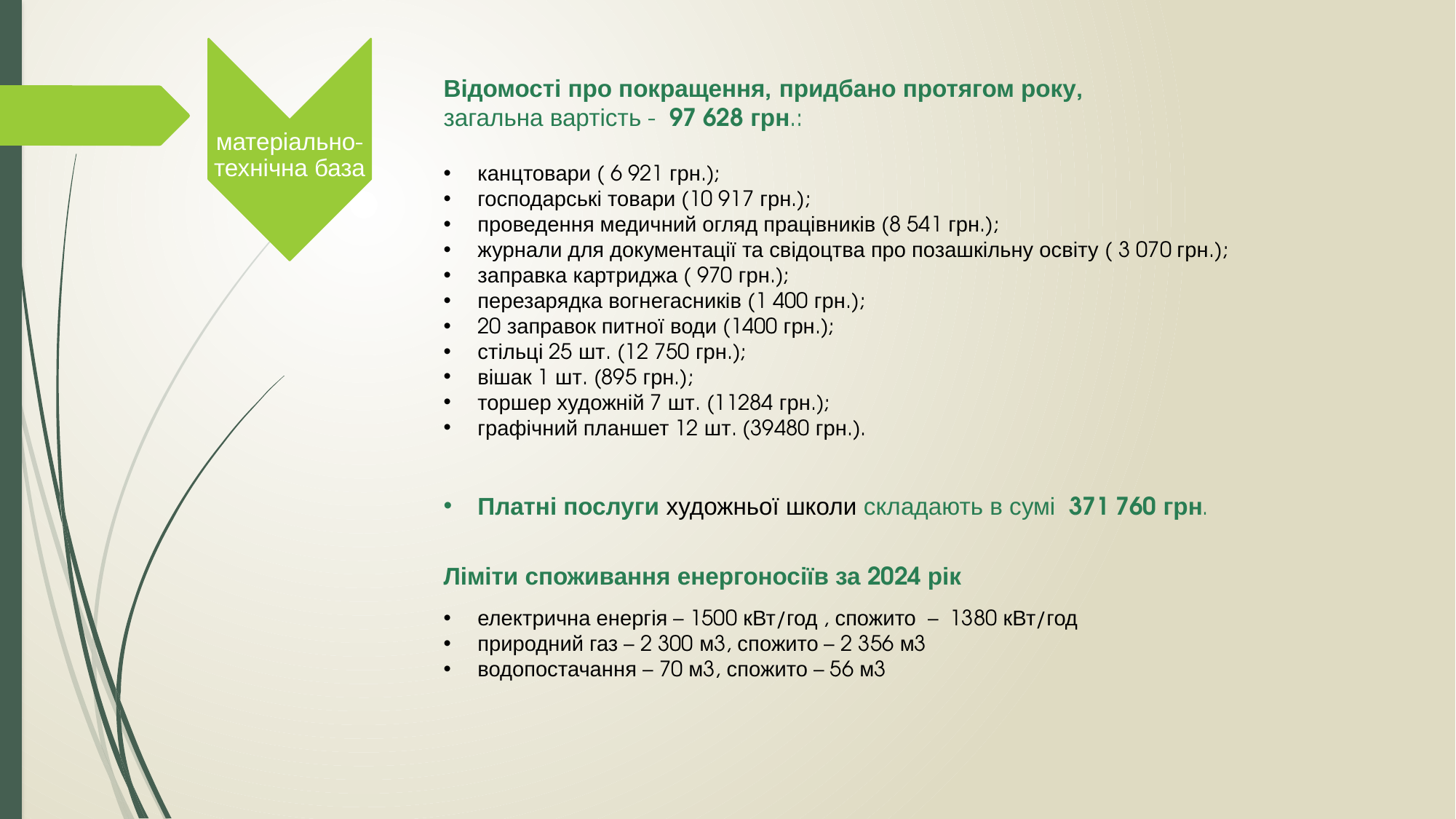

матеріально-технічна база
Відомості про покращення, придбано протягом року,
загальна вартість -  97 628 грн.:

канцтовари ( 6 921 грн.);
господарські товари (10 917 грн.);
проведення медичний огляд працівників (8 541 грн.);
журнали для документації та свідоцтва про позашкільну освіту ( 3 070 грн.);
заправка картриджа ( 970 грн.);
перезарядка вогнегасників (1 400 грн.);
20 заправок питної води (1400 грн.);
стільці 25 шт. (12 750 грн.);
вішак 1 шт. (895 грн.);
торшер художній 7 шт. (11284 грн.);
графічний планшет 12 шт. (39480 грн.).

Платні послуги художньої школи складають в сумі  371 760 грн.

Ліміти споживання енергоносіїв за 2024 рік

електрична енергія – 1500 кВт/год , спожито  –  1380 кВт/год
природний газ – 2 300 м3, спожито – 2 356 м3
водопостачання – 70 м3, спожито – 56 м3